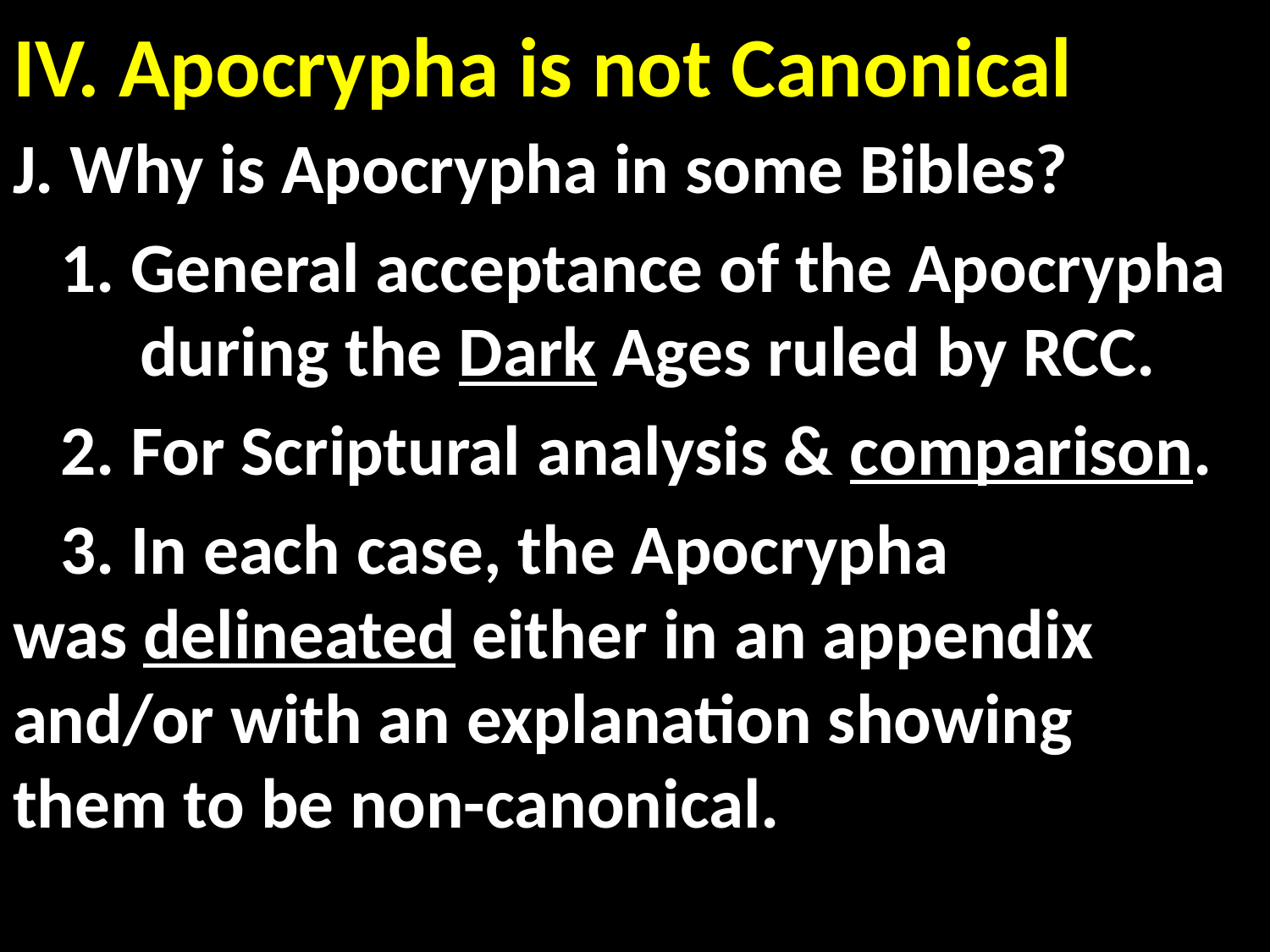

# IV. Apocrypha is not Canonical
J. Why is Apocrypha in some Bibles?
   1. General acceptance of the Apocrypha 	during the Dark Ages ruled by RCC.
   2. For Scriptural analysis & comparison.
   3. In each case, the Apocrypha 	was delineated either in an appendix 	and/or with an explanation showing 	them to be non-canonical.